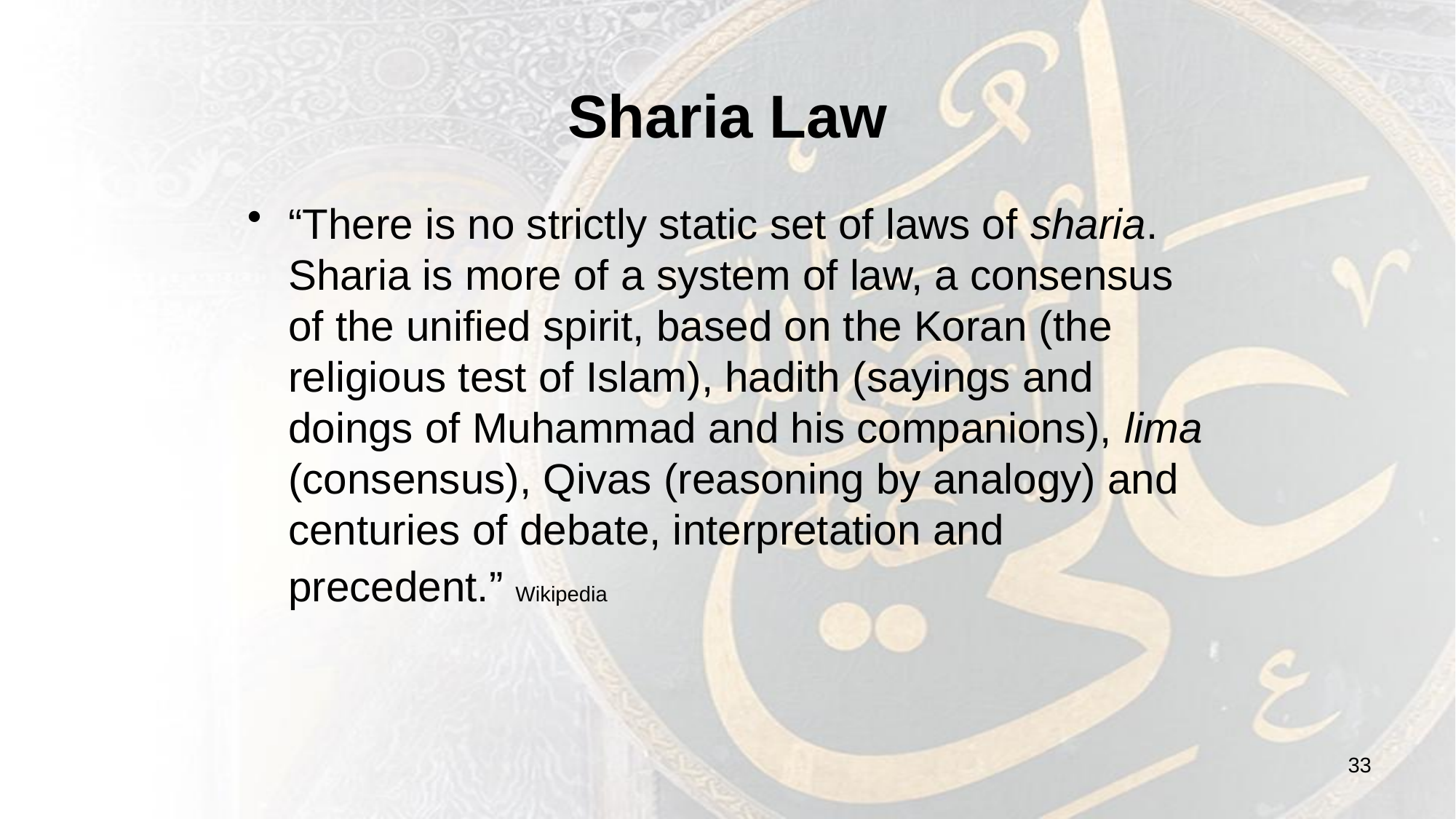

# Sharia Law
“There is no strictly static set of laws of sharia. Sharia is more of a system of law, a consensus of the unified spirit, based on the Koran (the religious test of Islam), hadith (sayings and doings of Muhammad and his companions), lima (consensus), Qivas (reasoning by analogy) and centuries of debate, interpretation and precedent.” Wikipedia
33